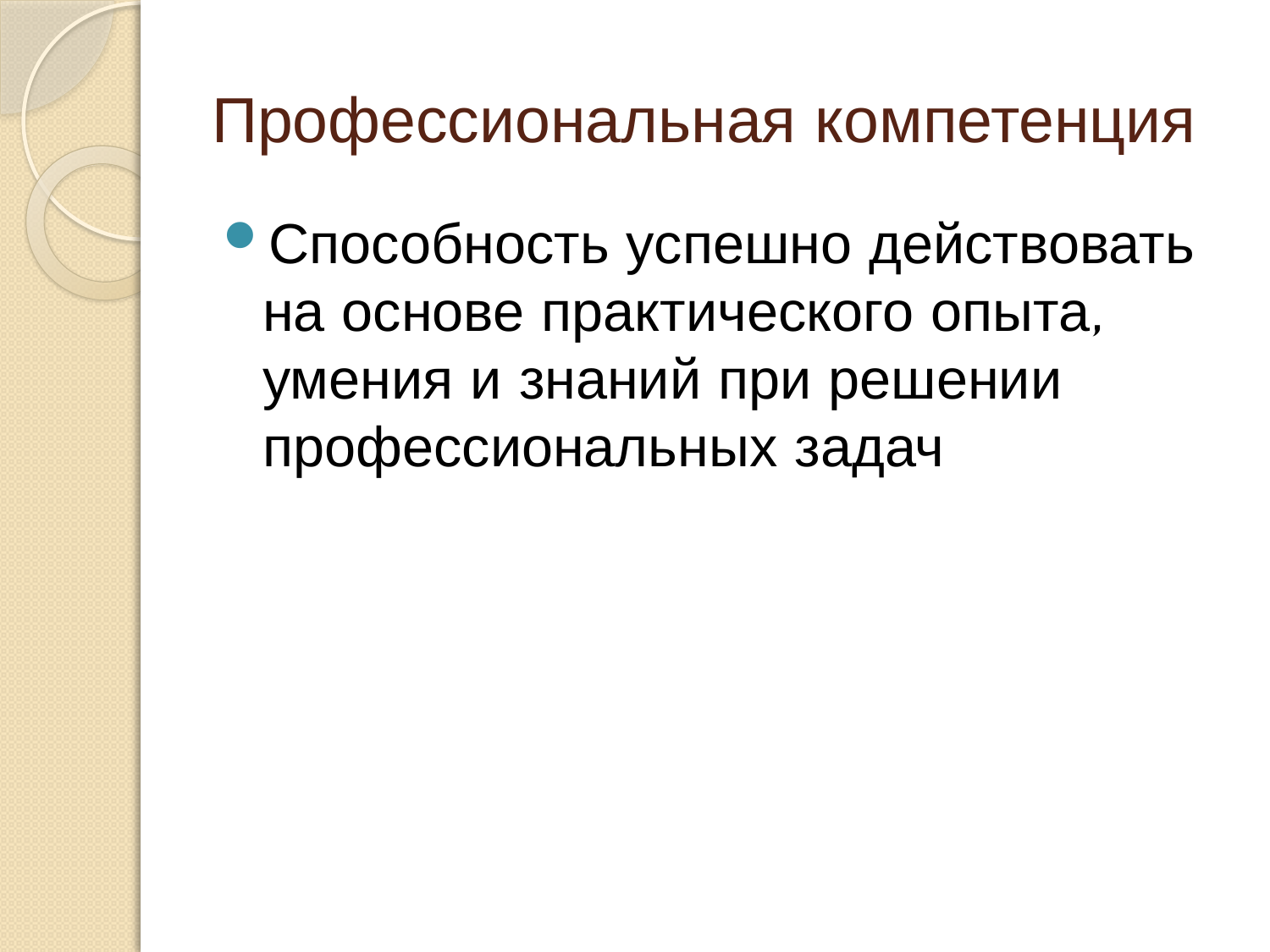

# Профессиональная компетенция
Способность успешно действовать на основе практического опыта, умения и знаний при решении профессиональных задач